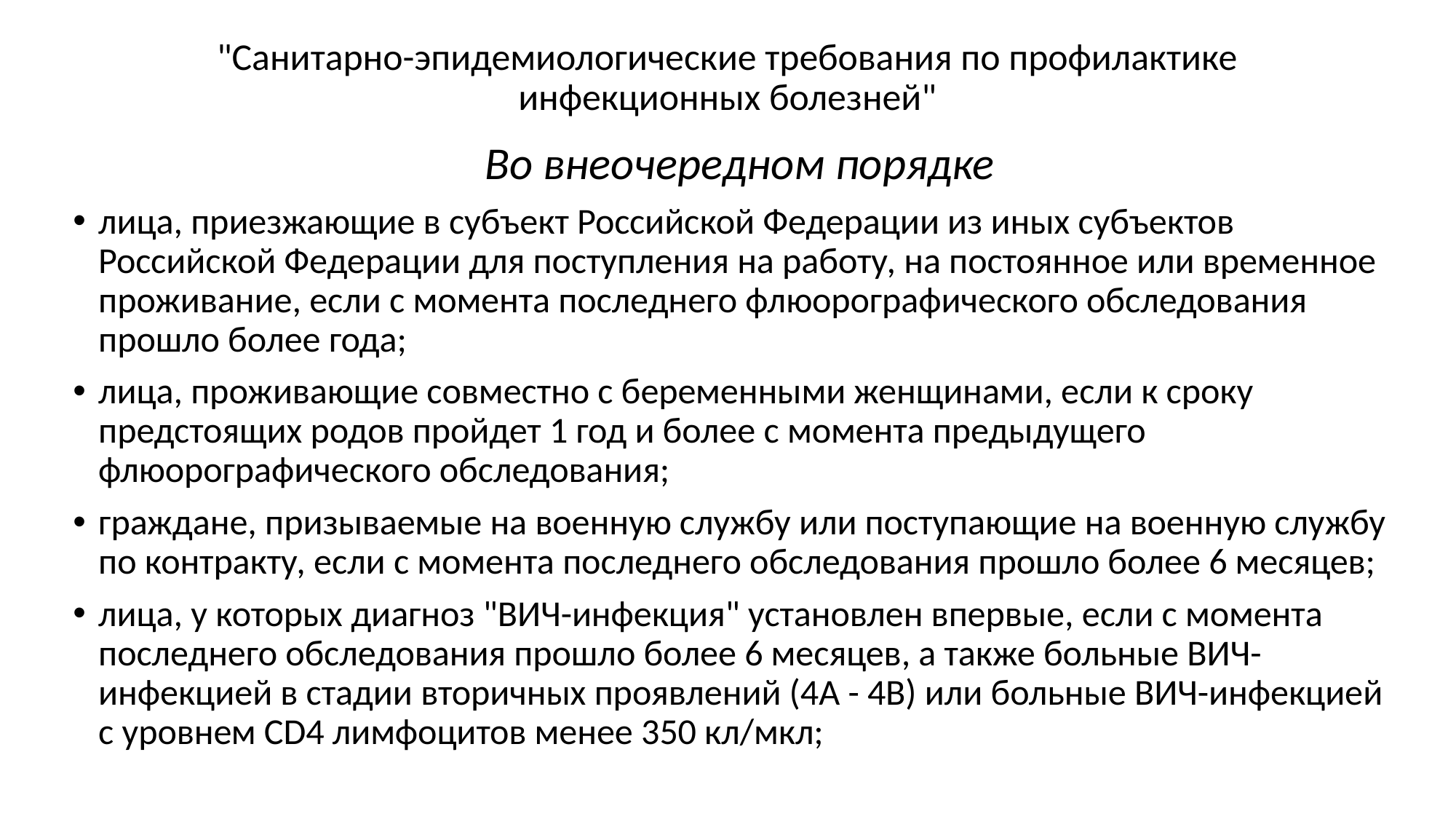

# "Санитарно-эпидемиологические требования по профилактике инфекционных болезней"
Во внеочередном порядке
лица, приезжающие в субъект Российской Федерации из иных субъектов Российской Федерации для поступления на работу, на постоянное или временное проживание, если с момента последнего флюорографического обследования прошло более года;
лица, проживающие совместно с беременными женщинами, если к сроку предстоящих родов пройдет 1 год и более с момента предыдущего флюорографического обследования;
граждане, призываемые на военную службу или поступающие на военную службу по контракту, если с момента последнего обследования прошло более 6 месяцев;
лица, у которых диагноз "ВИЧ-инфекция" установлен впервые, если с момента последнего обследования прошло более 6 месяцев, а также больные ВИЧ-инфекцией в стадии вторичных проявлений (4А - 4В) или больные ВИЧ-инфекцией с уровнем CD4 лимфоцитов менее 350 кл/мкл;